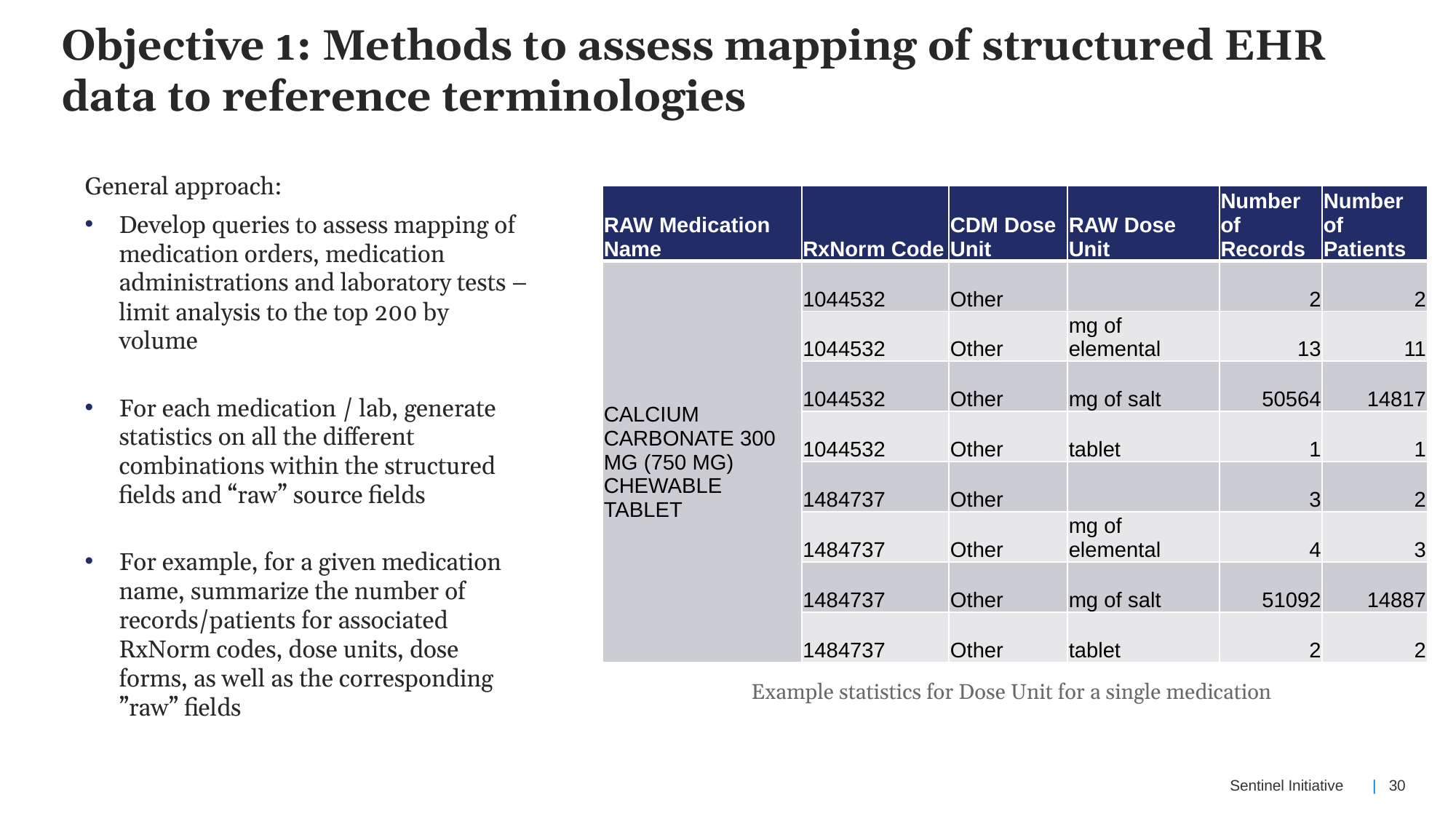

# Objective 1: Methods to assess mapping of structured EHR data to reference terminologies
General approach:
Develop queries to assess mapping of medication orders, medication administrations and laboratory tests – limit analysis to the top 200 by volume
For each medication / lab, generate statistics on all the different combinations within the structured fields and “raw” source fields
For example, for a given medication name, summarize the number of records/patients for associated RxNorm codes, dose units, dose forms, as well as the corresponding ”raw” fields
| RAW Medication Name | RxNorm Code | CDM Dose Unit | RAW Dose Unit | Number of Records | Number of Patients |
| --- | --- | --- | --- | --- | --- |
| CALCIUM CARBONATE 300 MG (750 MG) CHEWABLE TABLET | 1044532 | Other |  | 2 | 2 |
|  | 1044532 | Other | mg of elemental | 13 | 11 |
|  | 1044532 | Other | mg of salt | 50564 | 14817 |
|  | 1044532 | Other | tablet | 1 | 1 |
|  | 1484737 | Other |  | 3 | 2 |
|  | 1484737 | Other | mg of elemental | 4 | 3 |
|  | 1484737 | Other | mg of salt | 51092 | 14887 |
|  | 1484737 | Other | tablet | 2 | 2 |
Example statistics for Dose Unit for a single medication